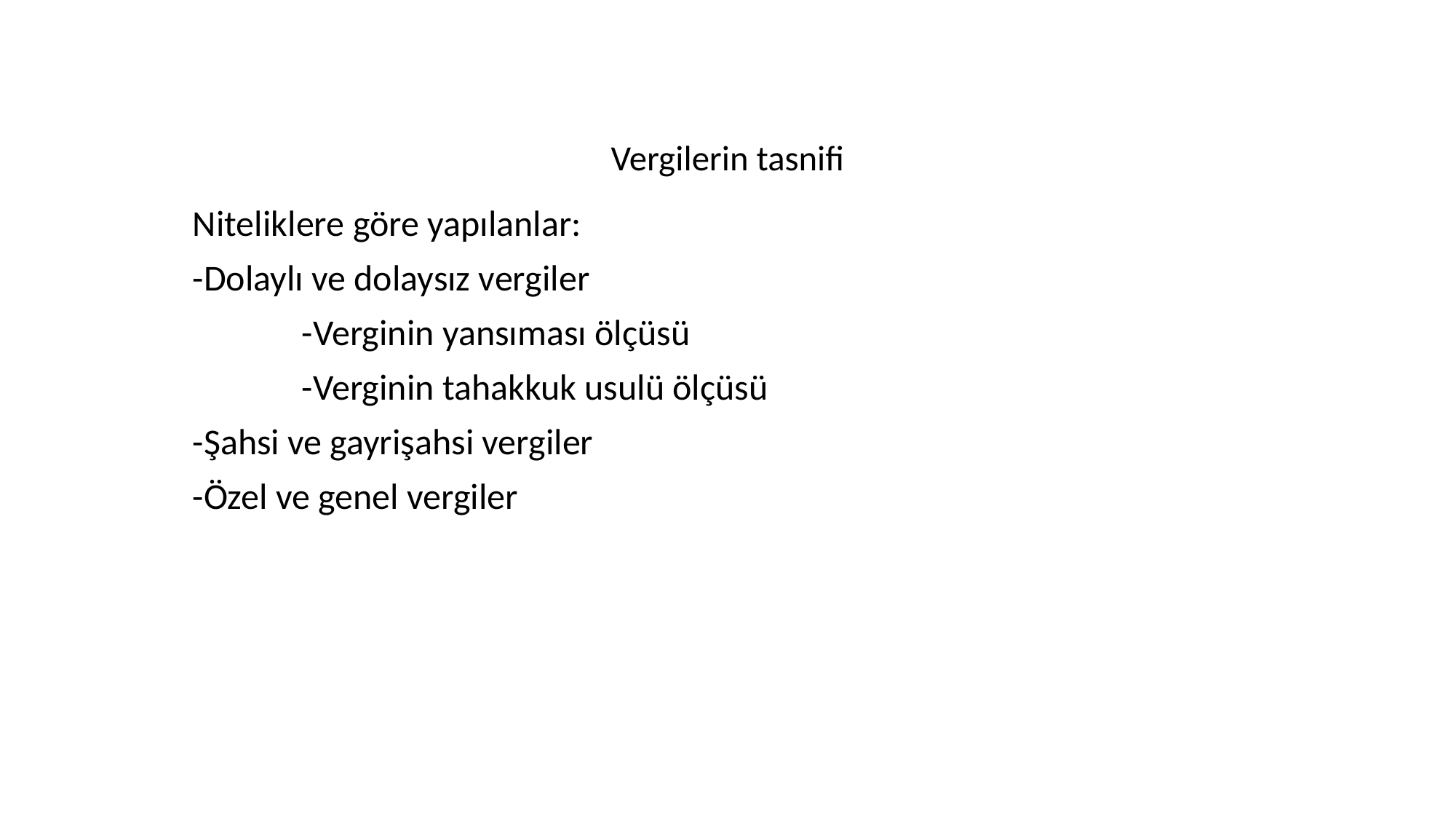

# Vergilerin tasnifi
Niteliklere göre yapılanlar:
-Dolaylı ve dolaysız vergiler
	-Verginin yansıması ölçüsü
	-Verginin tahakkuk usulü ölçüsü
-Şahsi ve gayrişahsi vergiler
-Özel ve genel vergiler